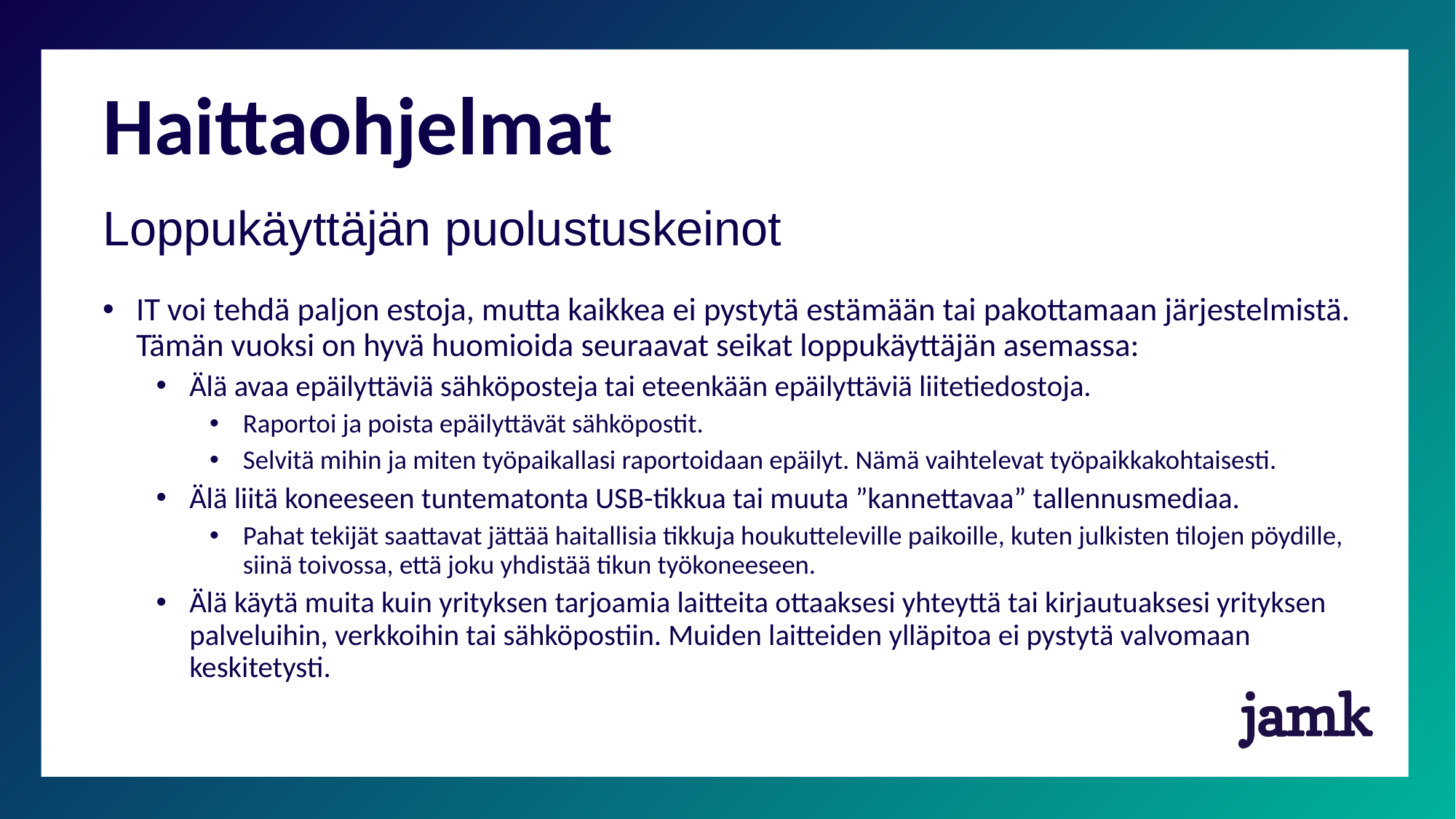

# Haittaohjelmat
Loppukäyttäjän puolustuskeinot
IT voi tehdä paljon estoja, mutta kaikkea ei pystytä estämään tai pakottamaan järjestelmistä. Tämän vuoksi on hyvä huomioida seuraavat seikat loppukäyttäjän asemassa:
Älä avaa epäilyttäviä sähköposteja tai eteenkään epäilyttäviä liitetiedostoja.
Raportoi ja poista epäilyttävät sähköpostit.
Selvitä mihin ja miten työpaikallasi raportoidaan epäilyt. Nämä vaihtelevat työpaikkakohtaisesti.
Älä liitä koneeseen tuntematonta USB-tikkua tai muuta ”kannettavaa” tallennusmediaa.
Pahat tekijät saattavat jättää haitallisia tikkuja houkutteleville paikoille, kuten julkisten tilojen pöydille, siinä toivossa, että joku yhdistää tikun työkoneeseen.
Älä käytä muita kuin yrityksen tarjoamia laitteita ottaaksesi yhteyttä tai kirjautuaksesi yrityksen palveluihin, verkkoihin tai sähköpostiin. Muiden laitteiden ylläpitoa ei pystytä valvomaan keskitetysti.